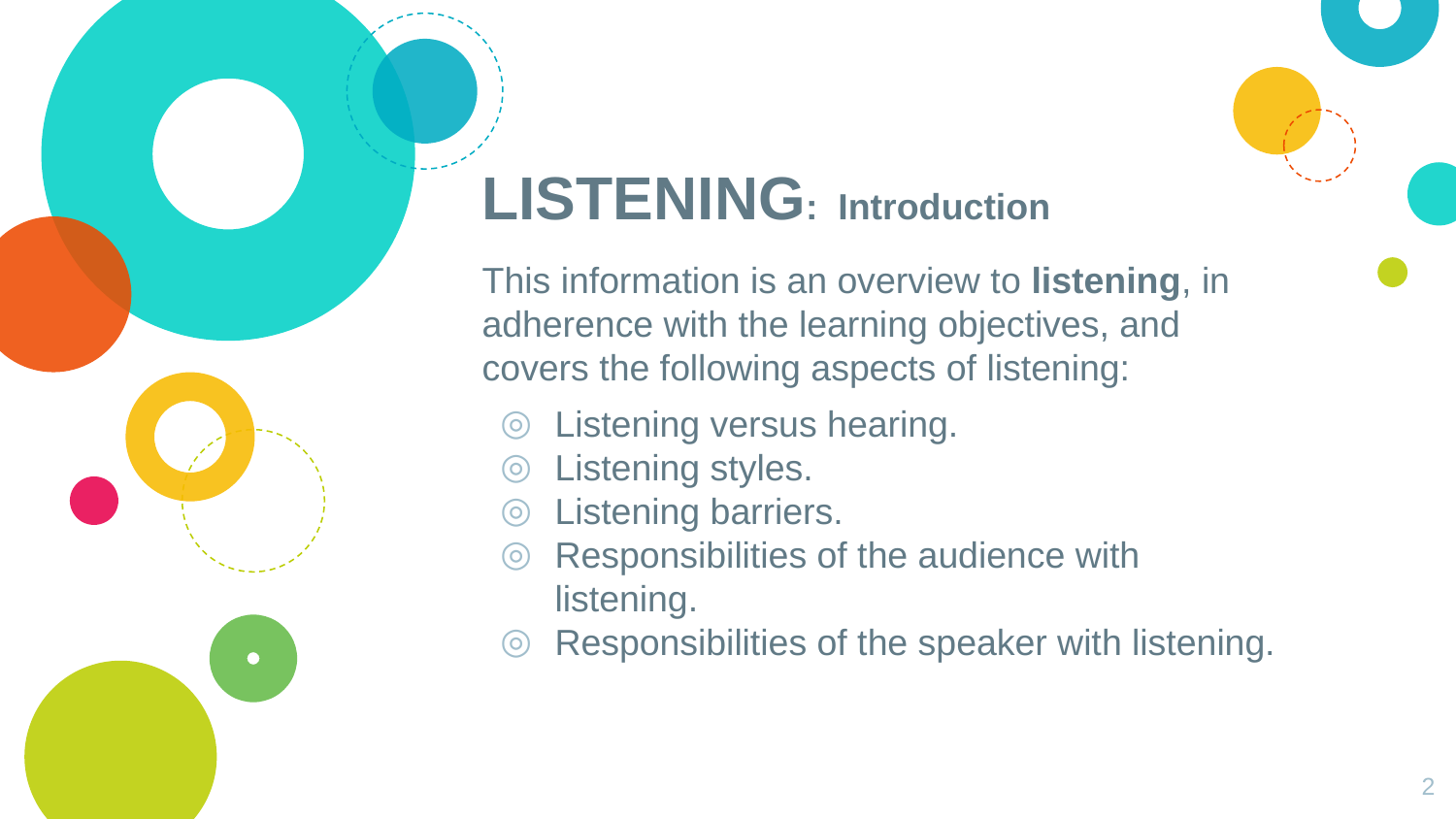

# LISTENING:  Introduction
This information is an overview to listening, in adherence with the learning objectives, and covers the following aspects of listening:
Listening versus hearing.
Listening styles.
Listening barriers.
Responsibilities of the audience with listening.
Responsibilities of the speaker with listening.
2